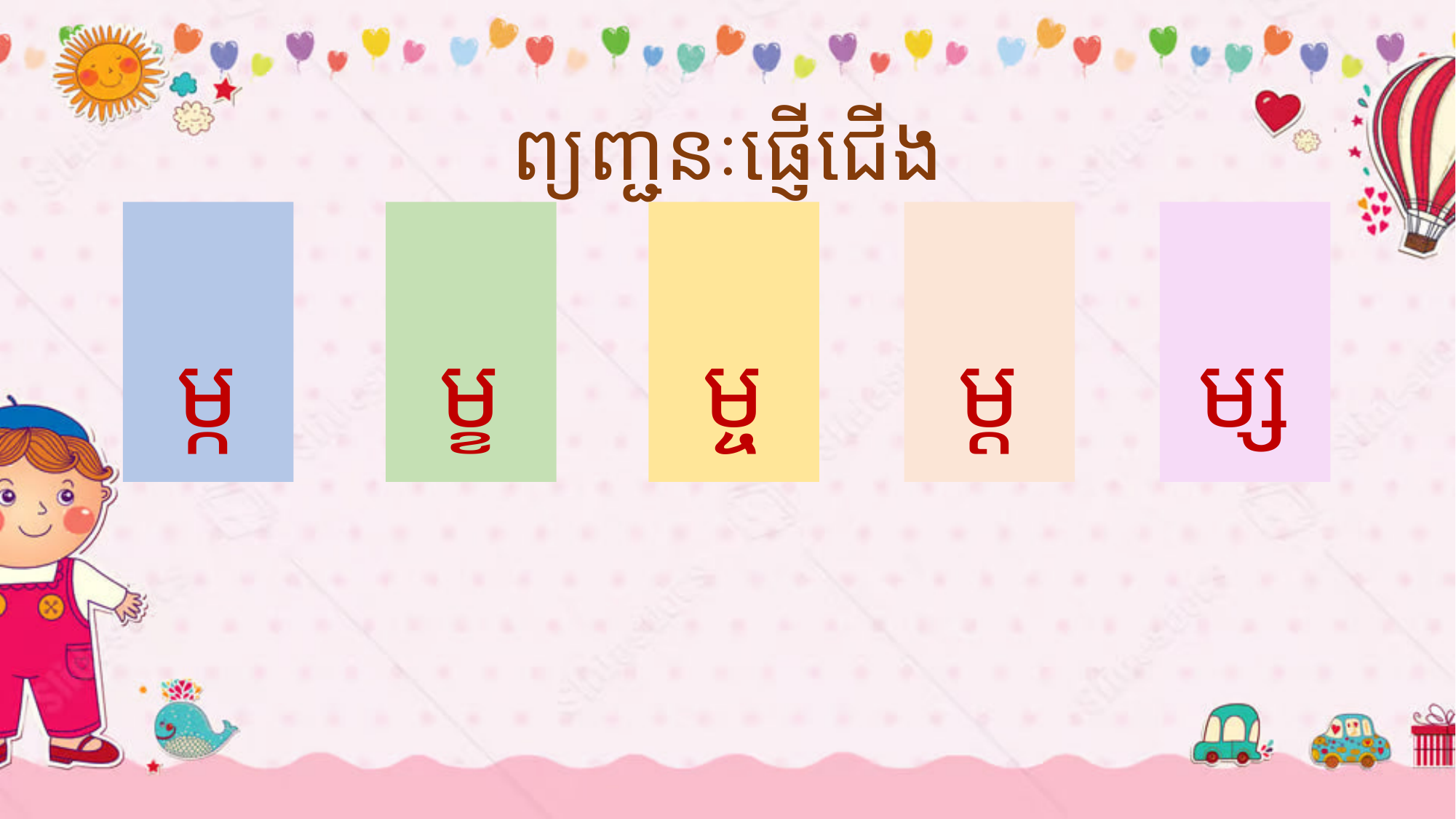

# ព្យញ្ជនៈផ្ញើជើង
ម្ក
ម្ខ
ម្ច
ម្ត
ម្ស